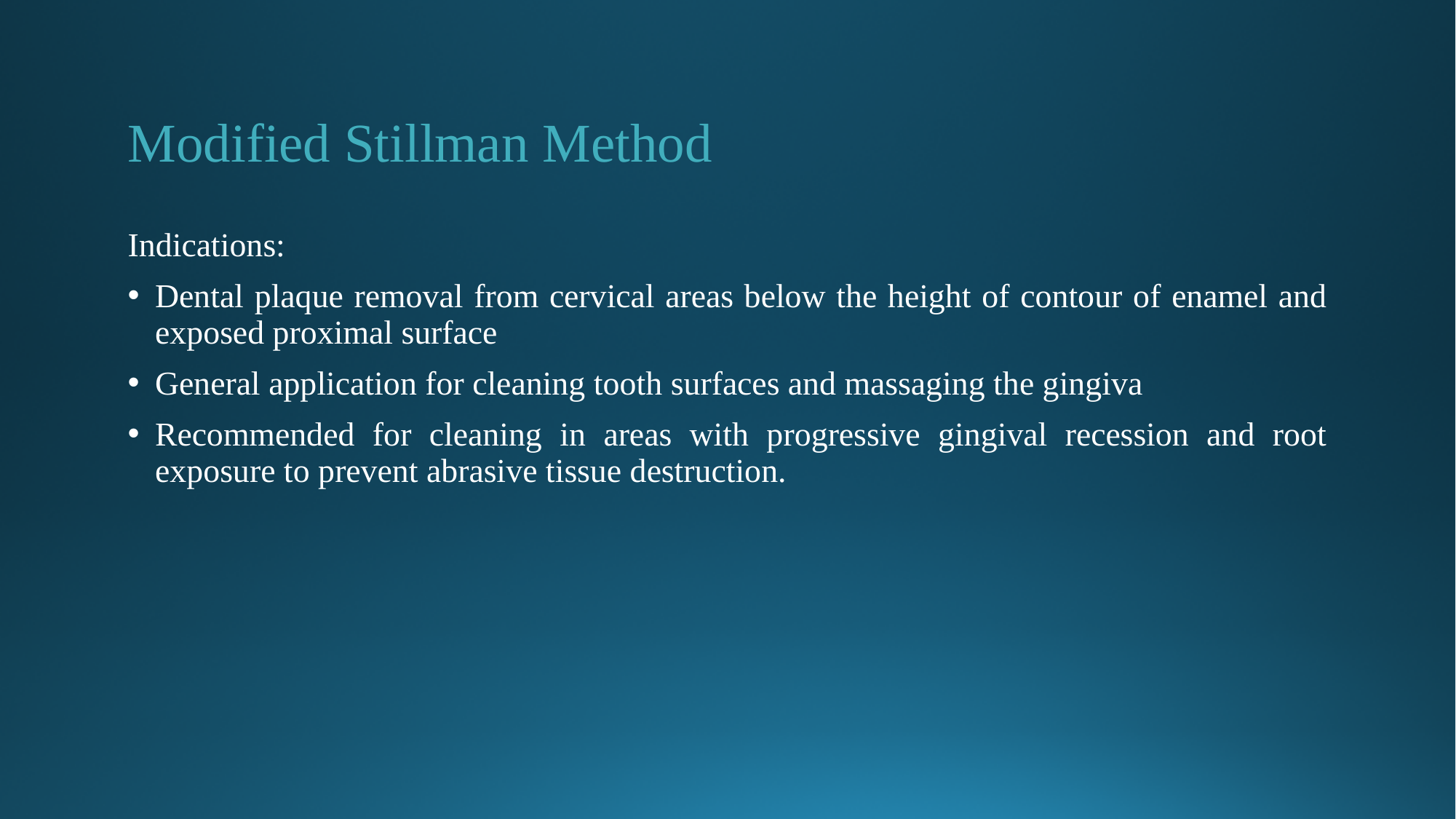

# Modified Stillman Method
Indications:
Dental plaque removal from cervical areas below the height of contour of enamel and exposed proximal surface
General application for cleaning tooth surfaces and massaging the gingiva
Recommended for cleaning in areas with progressive gingival recession and root exposure to prevent abrasive tissue destruction.